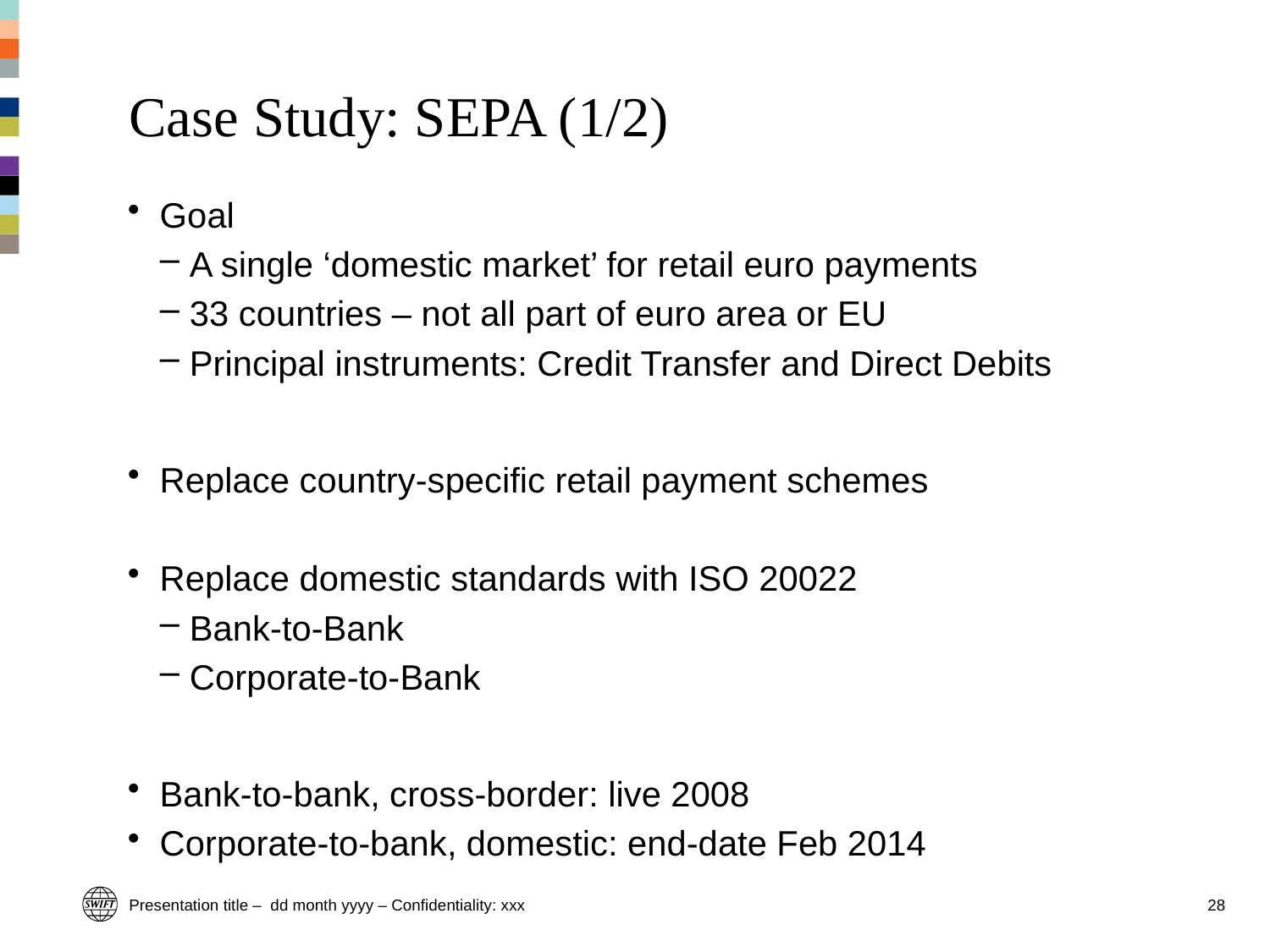

# Case Study: SEPA (1/2)
Goal
A single ‘domestic market’ for retail euro payments
33 countries – not all part of euro area or EU
Principal instruments: Credit Transfer and Direct Debits

Replace country-specific retail payment schemes

Replace domestic standards with ISO 20022
Bank-to-Bank
Corporate-to-Bank

Bank-to-bank, cross-border: live 2008
Corporate-to-bank, domestic: end-date Feb 2014
Presentation title –  dd month yyyy – Confidentiality: xxx
28